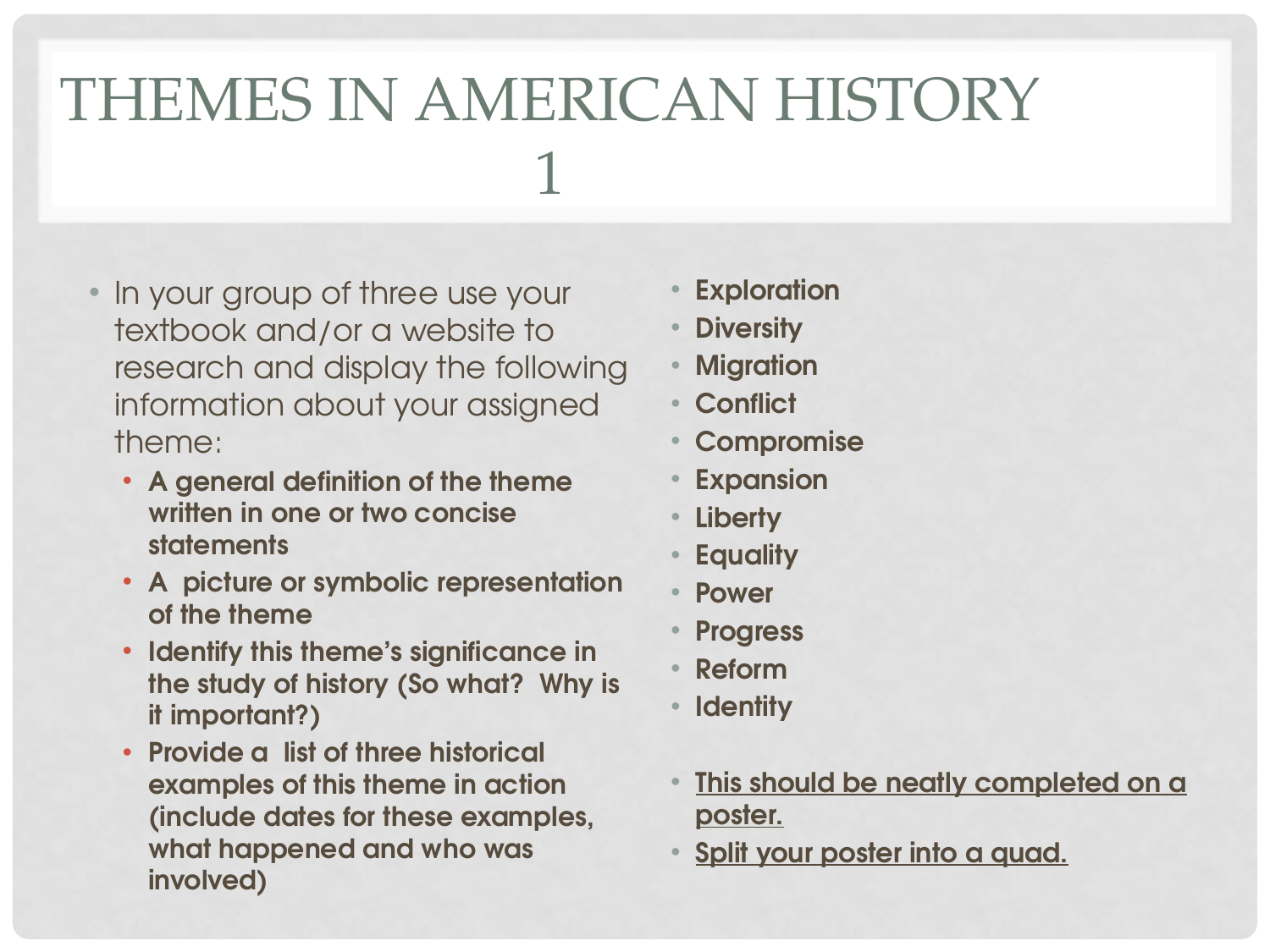

# Themes in American History 1
In your group of three use your textbook and/or a website to research and display the following information about your assigned theme:
A general definition of the theme written in one or two concise statements
A  picture or symbolic representation of the theme
Identify this theme’s significance in the study of history (So what?  Why is it important?)
Provide a  list of three historical examples of this theme in action (include dates for these examples, what happened and who was involved)
Exploration
Diversity
Migration
Conflict
Compromise
Expansion
Liberty
Equality
Power
Progress
Reform
Identity

This should be neatly completed on a poster.
Split your poster into a quad.